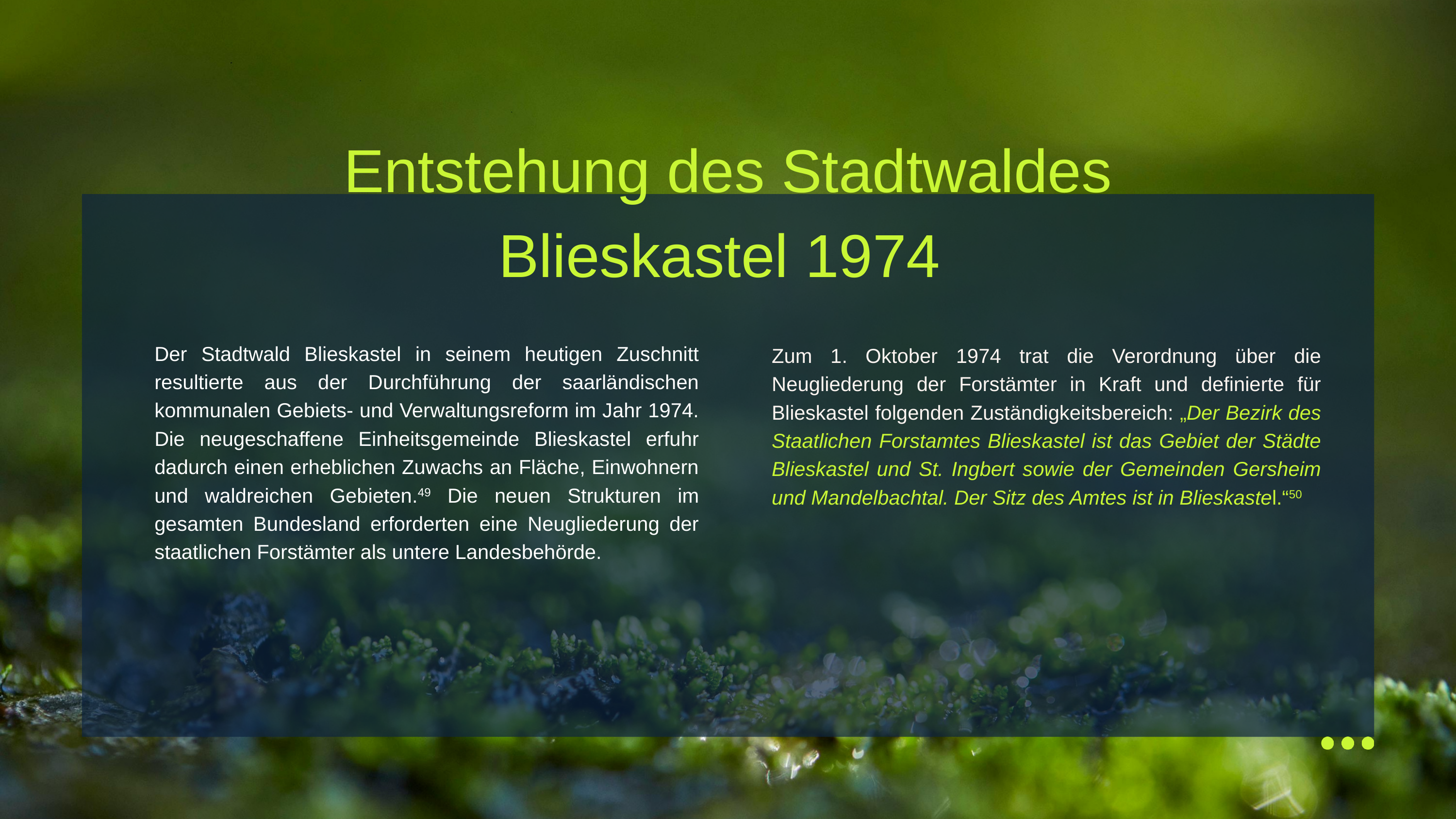

Entstehung des Stadtwaldes Blieskastel 1974

Der Stadtwald Blieskastel in seinem heutigen Zuschnitt resultierte aus der Durchführung der saarländischen kommunalen Gebiets- und Verwaltungsreform im Jahr 1974. Die neugeschaffene Einheitsgemeinde Blieskastel erfuhr dadurch einen erheblichen Zuwachs an Fläche, Einwohnern und waldreichen Gebieten.49 Die neuen Strukturen im gesamten Bundesland erforderten eine Neugliederung der staatlichen Forstämter als untere Landesbehörde.
Zum 1. Oktober 1974 trat die Verordnung über die Neugliederung der Forstämter in Kraft und definierte für Blieskastel folgenden Zuständigkeitsbereich: „Der Bezirk des Staatlichen Forstamtes Blieskastel ist das Gebiet der Städte Blieskastel und St. Ingbert sowie der Gemeinden Gersheim und Mandelbachtal. Der Sitz des Amtes ist in Blieskastel.“50